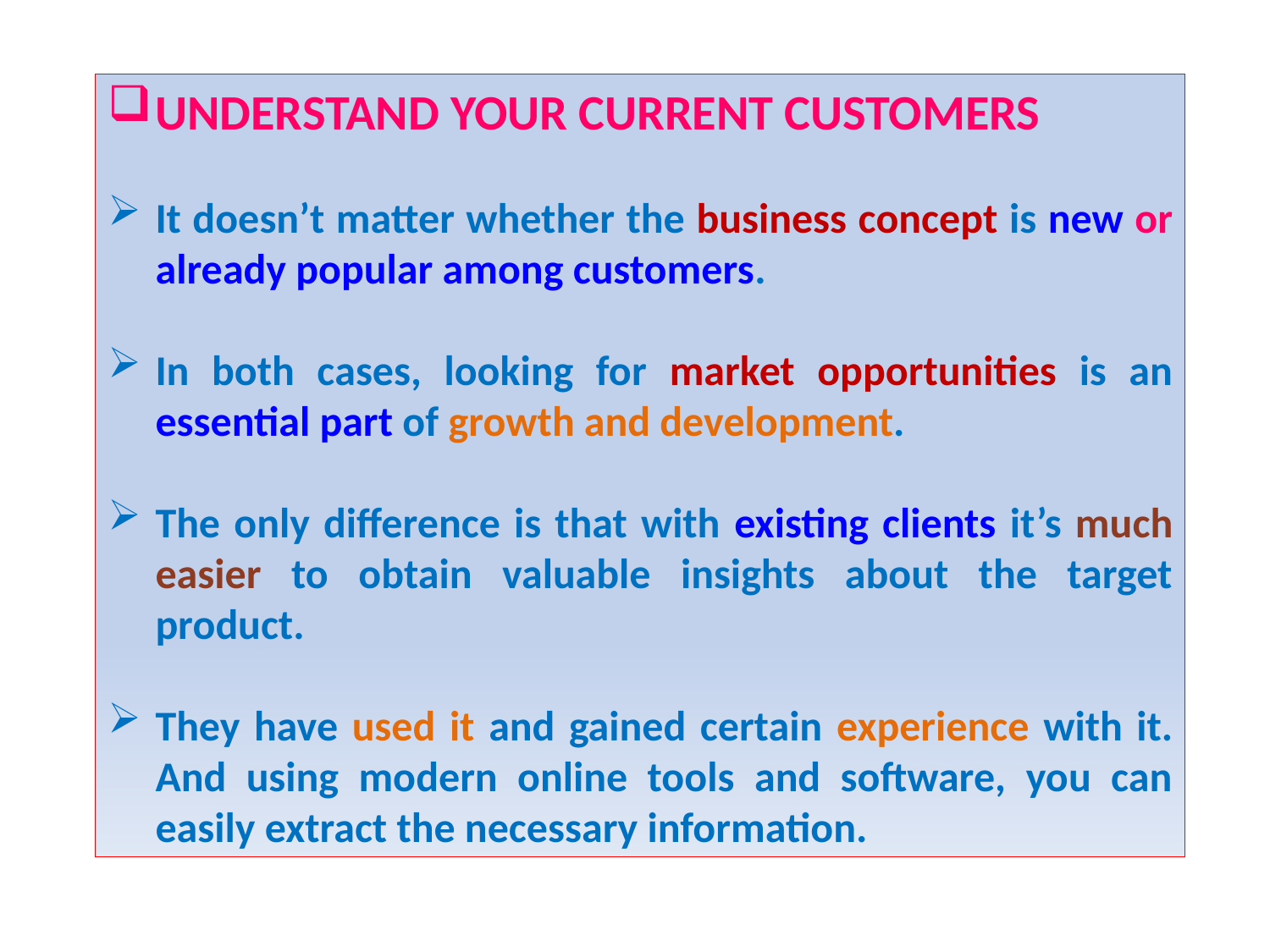

UNDERSTAND YOUR CURRENT CUSTOMERS

It doesn’t matter whether the business concept is new or already popular among customers.

In both cases, looking for market opportunities is an essential part of growth and development.

The only difference is that with existing clients it’s much easier to obtain valuable insights about the target product.

They have used it and gained certain experience with it. And using modern online tools and software, you can easily extract the necessary information.